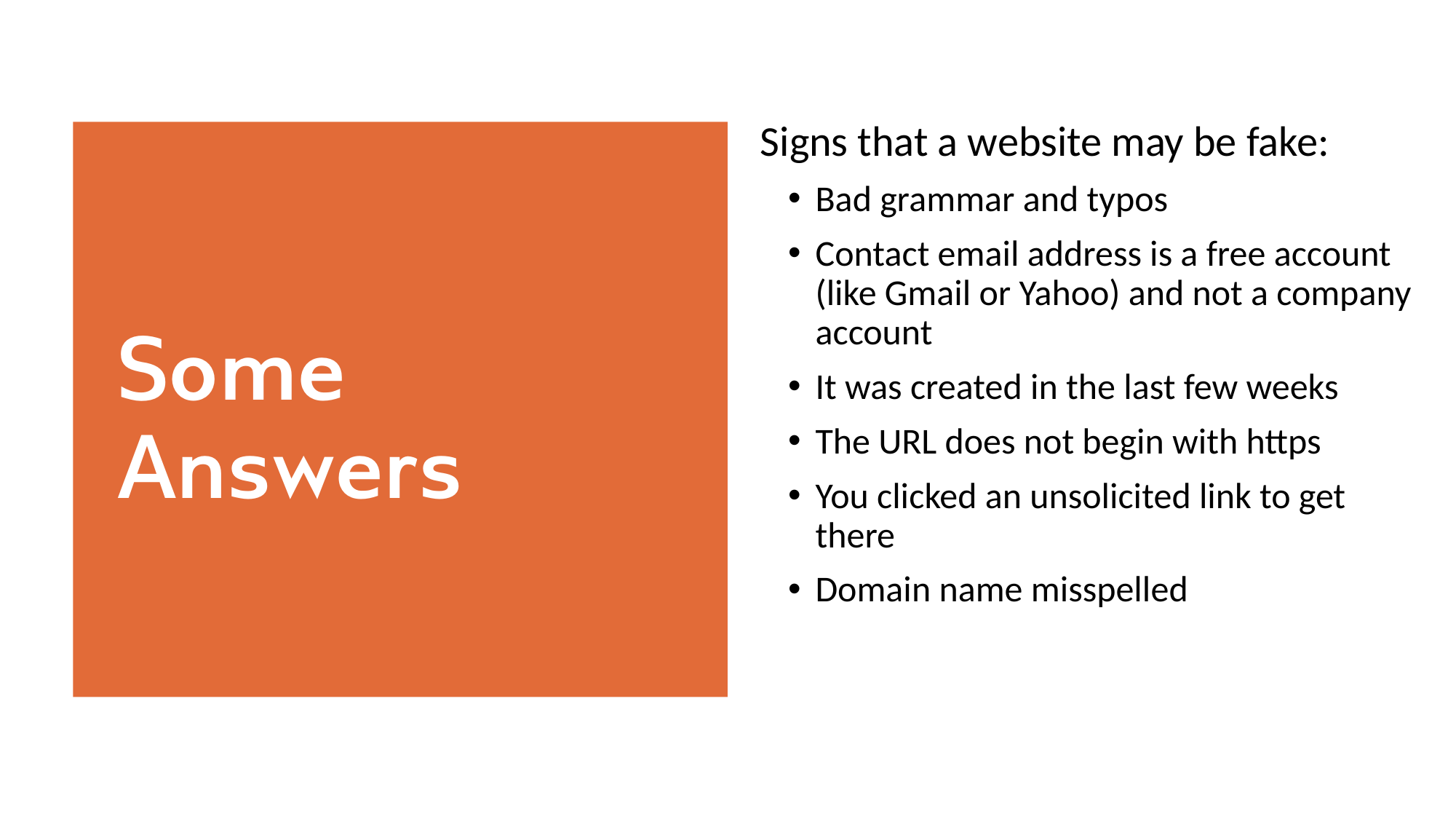

Signs that a website may be fake:
Bad grammar and typos
Contact email address is a free account (like Gmail or Yahoo) and not a company account
It was created in the last few weeks
The URL does not begin with https
You clicked an unsolicited link to get there
Domain name misspelled

Some Answers